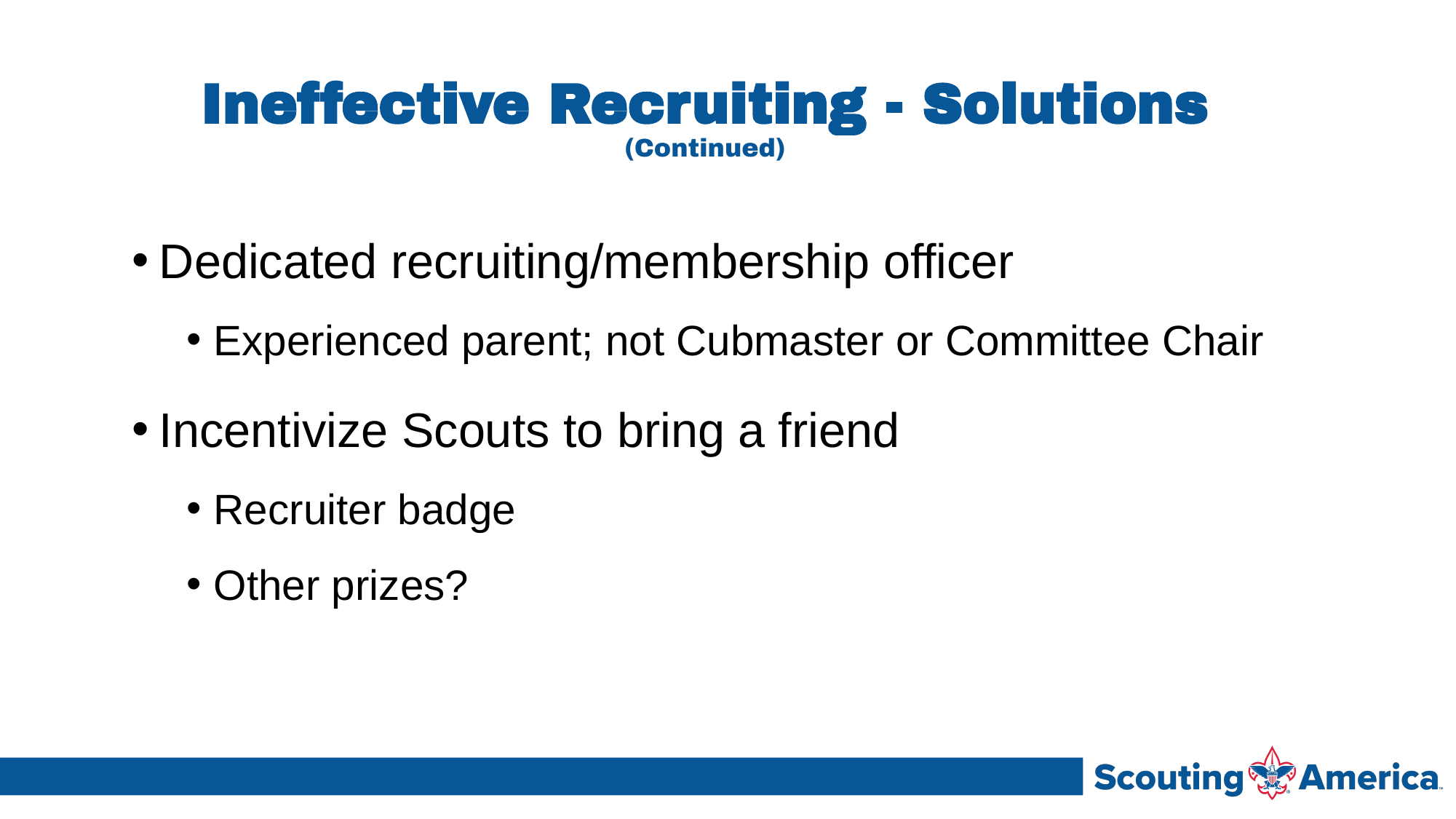

# Ineffective Recruiting - Solutions (Continued)
Dedicated recruiting/membership officer
Experienced parent; not Cubmaster or Committee Chair
Incentivize Scouts to bring a friend
Recruiter badge
Other prizes?